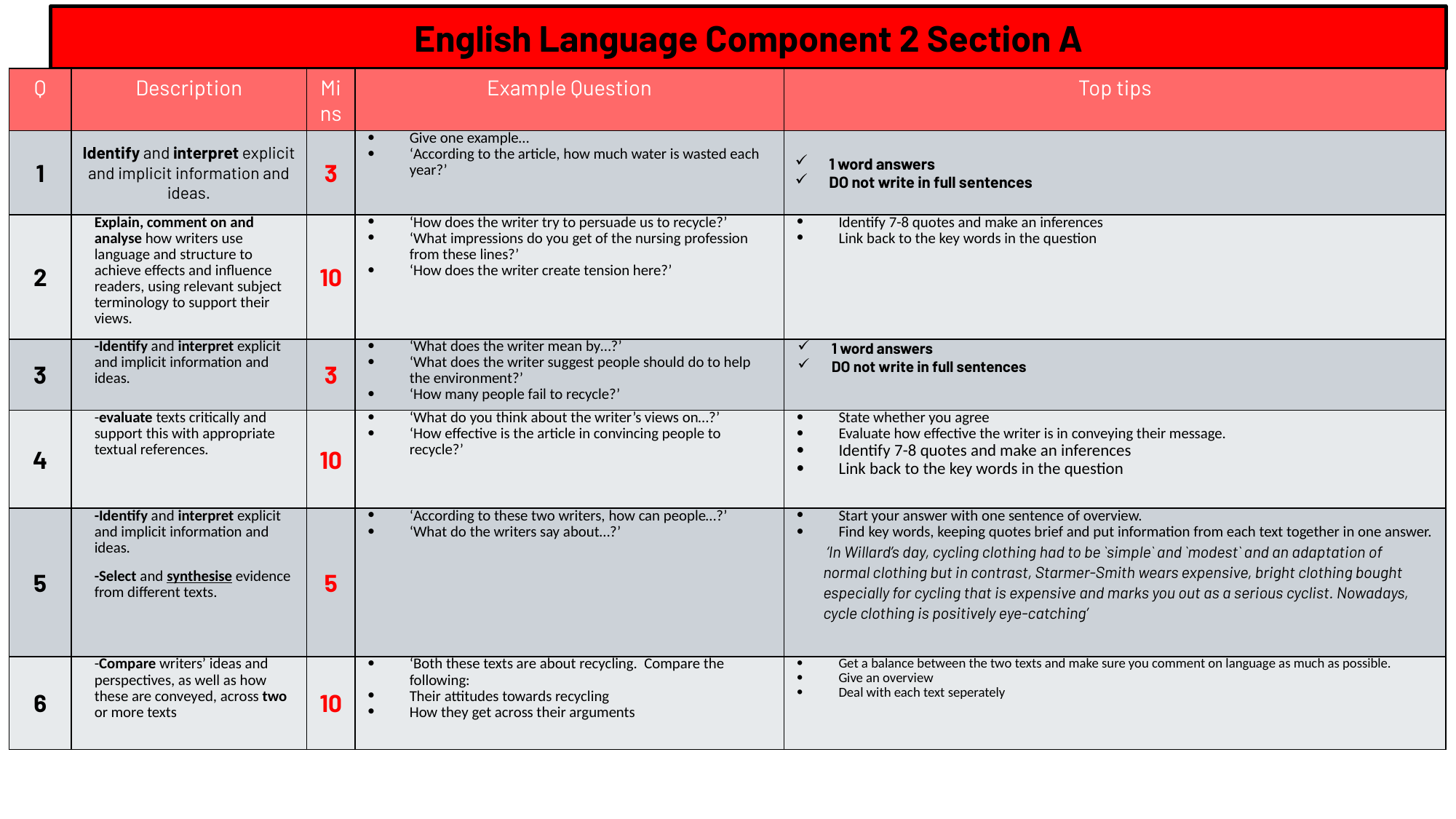

English Language Component 2 Section A
| Q | Description | Mins | Example Question | Top tips |
| --- | --- | --- | --- | --- |
| 1 | Identify and interpret explicit and implicit information and ideas. | 3 | Give one example… ‘According to the article, how much water is wasted each year?’ | 1 word answers DO not write in full sentences |
| 2 | Explain, comment on and analyse how writers use language and structure to achieve effects and influence readers, using relevant subject terminology to support their views. | 10 | ‘How does the writer try to persuade us to recycle?’ ‘What impressions do you get of the nursing profession from these lines?’ ‘How does the writer create tension here?’ | Identify 7-8 quotes and make an inferences Link back to the key words in the question |
| 3 | -Identify and interpret explicit and implicit information and ideas. | 3 | ‘What does the writer mean by…?’ ‘What does the writer suggest people should do to help the environment?’ ‘How many people fail to recycle?’ | 1 word answers DO not write in full sentences |
| 4 | -evaluate texts critically and support this with appropriate textual references. | 10 | ‘What do you think about the writer’s views on…?’ ‘How effective is the article in convincing people to recycle?’ | State whether you agree Evaluate how effective the writer is in conveying their message. Identify 7-8 quotes and make an inferences Link back to the key words in the question |
| 5 | -Identify and interpret explicit and implicit information and ideas. -Select and synthesise evidence from different texts. | 5 | ‘According to these two writers, how can people…?’ ‘What do the writers say about…?’ | Start your answer with one sentence of overview. Find key words, keeping quotes brief and put information from each text together in one answer.  ‘In Willard’s day, cycling clothing had to be `simple` and `modest` and an adaptation of normal clothing but in contrast, Starmer-Smith wears expensive, bright clothing bought especially for cycling that is expensive and marks you out as a serious cyclist. Nowadays, cycle clothing is positively eye-catching’ |
| 6 | -Compare writers’ ideas and perspectives, as well as how these are conveyed, across two or more texts | 10 | ‘Both these texts are about recycling. Compare the following: Their attitudes towards recycling How they get across their arguments | Get a balance between the two texts and make sure you comment on language as much as possible. Give an overview Deal with each text seperately |